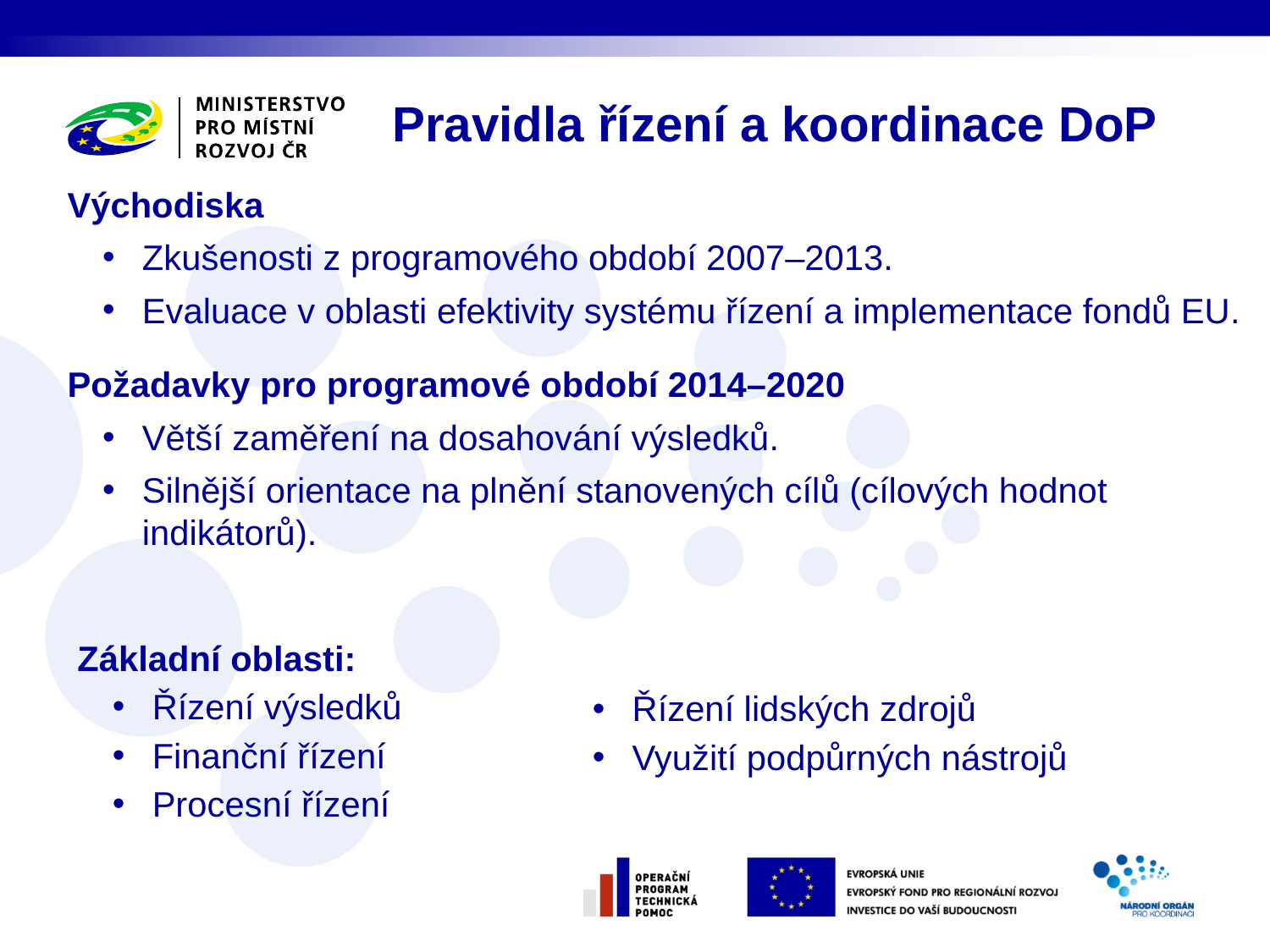

Pravidla řízení a koordinace DoP
Východiska
Zkušenosti z programového období 2007–2013.
Evaluace v oblasti efektivity systému řízení a implementace fondů EU.
Požadavky pro programové období 2014–2020
Větší zaměření na dosahování výsledků.
Silnější orientace na plnění stanovených cílů (cílových hodnot indikátorů).
Základní oblasti:
Řízení výsledků
Finanční řízení
Procesní řízení
Řízení lidských zdrojů
Využití podpůrných nástrojů